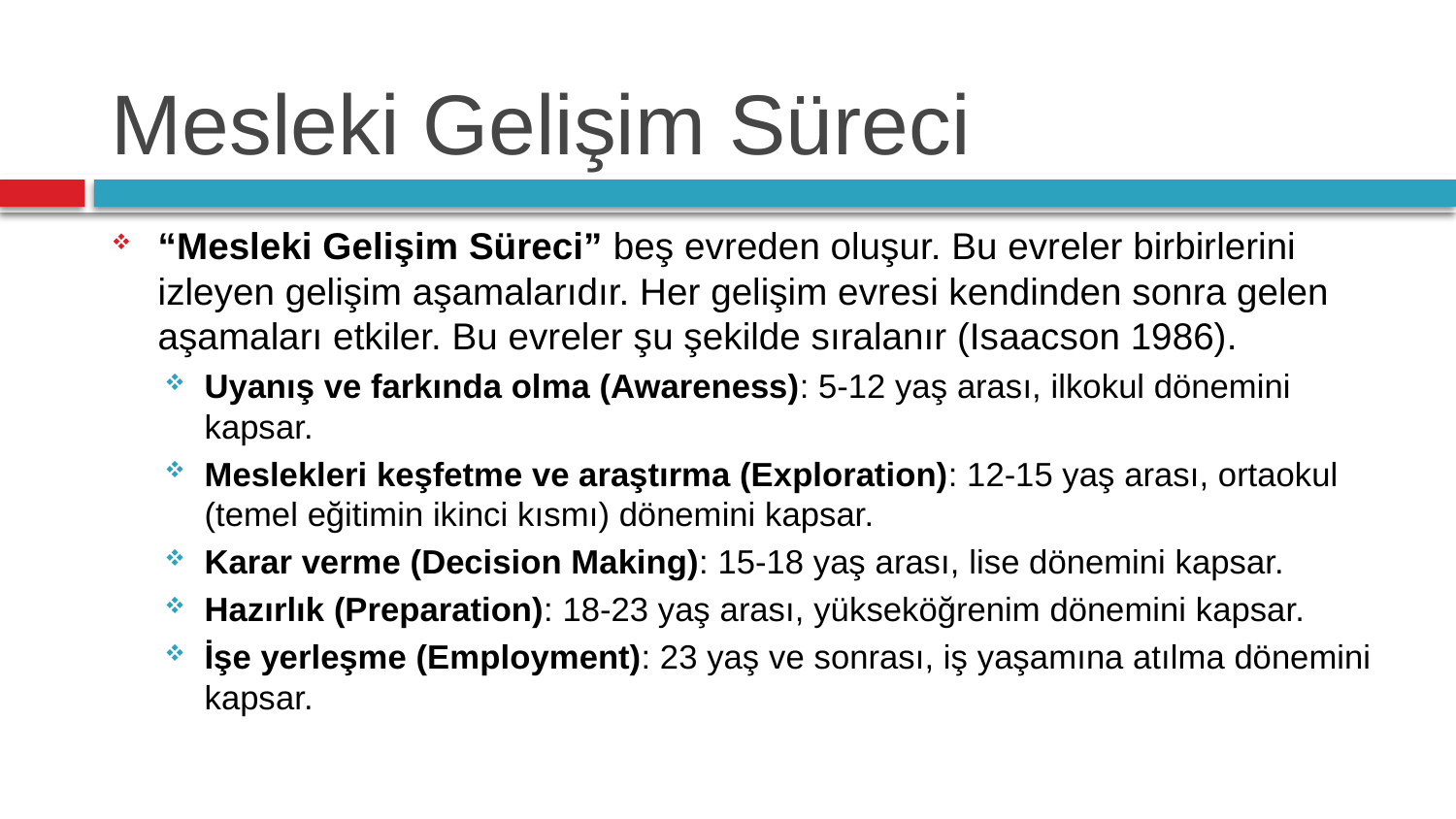

# Mesleki Gelişim Süreci
“Mesleki Gelişim Süreci” beş evreden oluşur. Bu evreler birbirlerini izleyen gelişim aşamalarıdır. Her gelişim evresi kendinden sonra gelen aşamaları etkiler. Bu evreler şu şekilde sıralanır (Isaacson 1986).
Uyanış ve farkında olma (Awareness): 5-12 yaş arası, ilkokul dönemini kapsar.
Meslekleri keşfetme ve araştırma (Exploration): 12-15 yaş arası, ortaokul (temel eğitimin ikinci kısmı) dönemini kapsar.
Karar verme (Decision Making): 15-18 yaş arası, lise dönemini kapsar.
Hazırlık (Preparation): 18-23 yaş arası, yükseköğrenim dönemini kapsar.
İşe yerleşme (Employment): 23 yaş ve sonrası, iş yaşamına atılma dönemini kapsar.